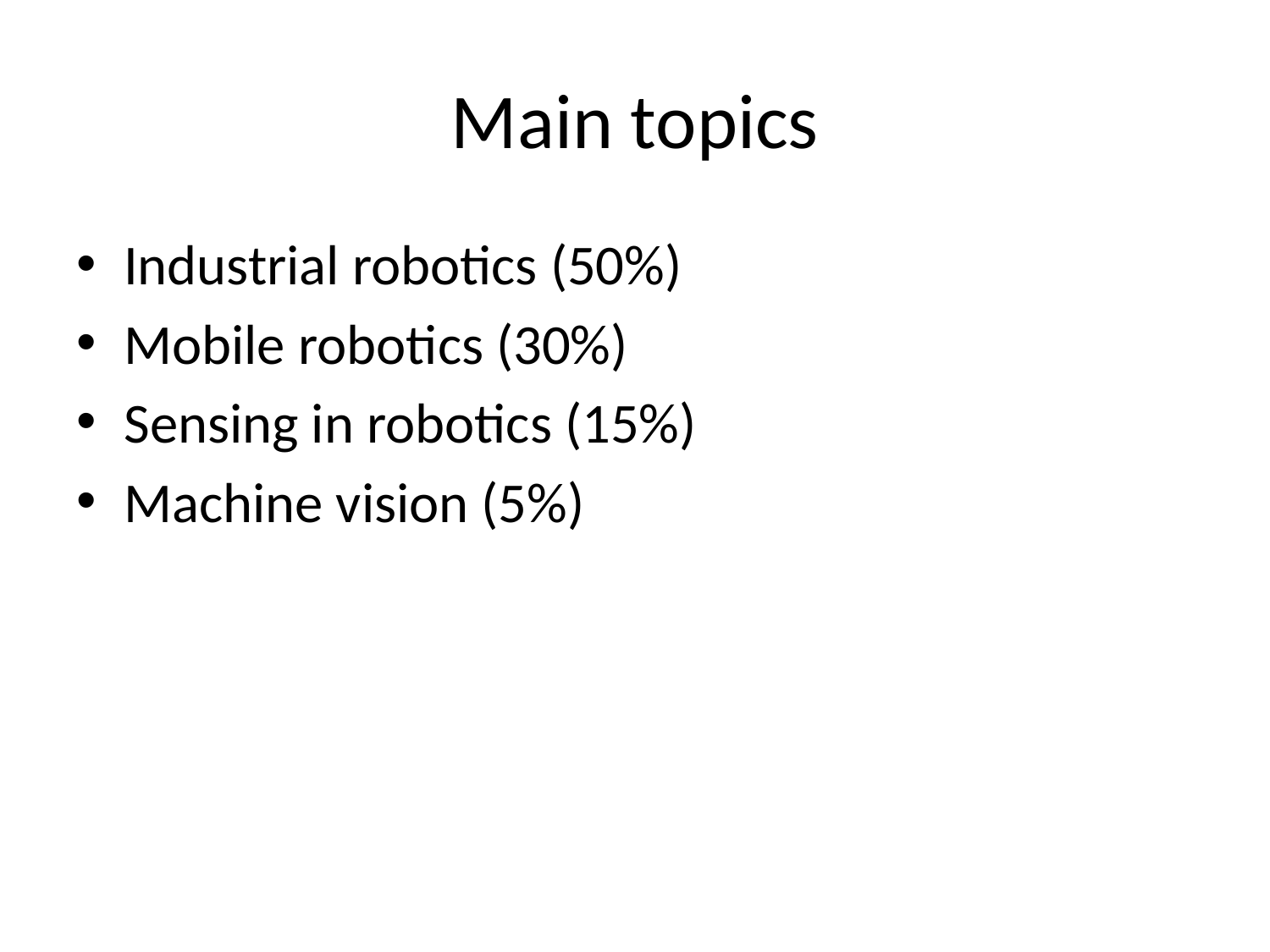

# Main topics
Industrial robotics (50%)
Mobile robotics (30%)
Sensing in robotics (15%)
Machine vision (5%)